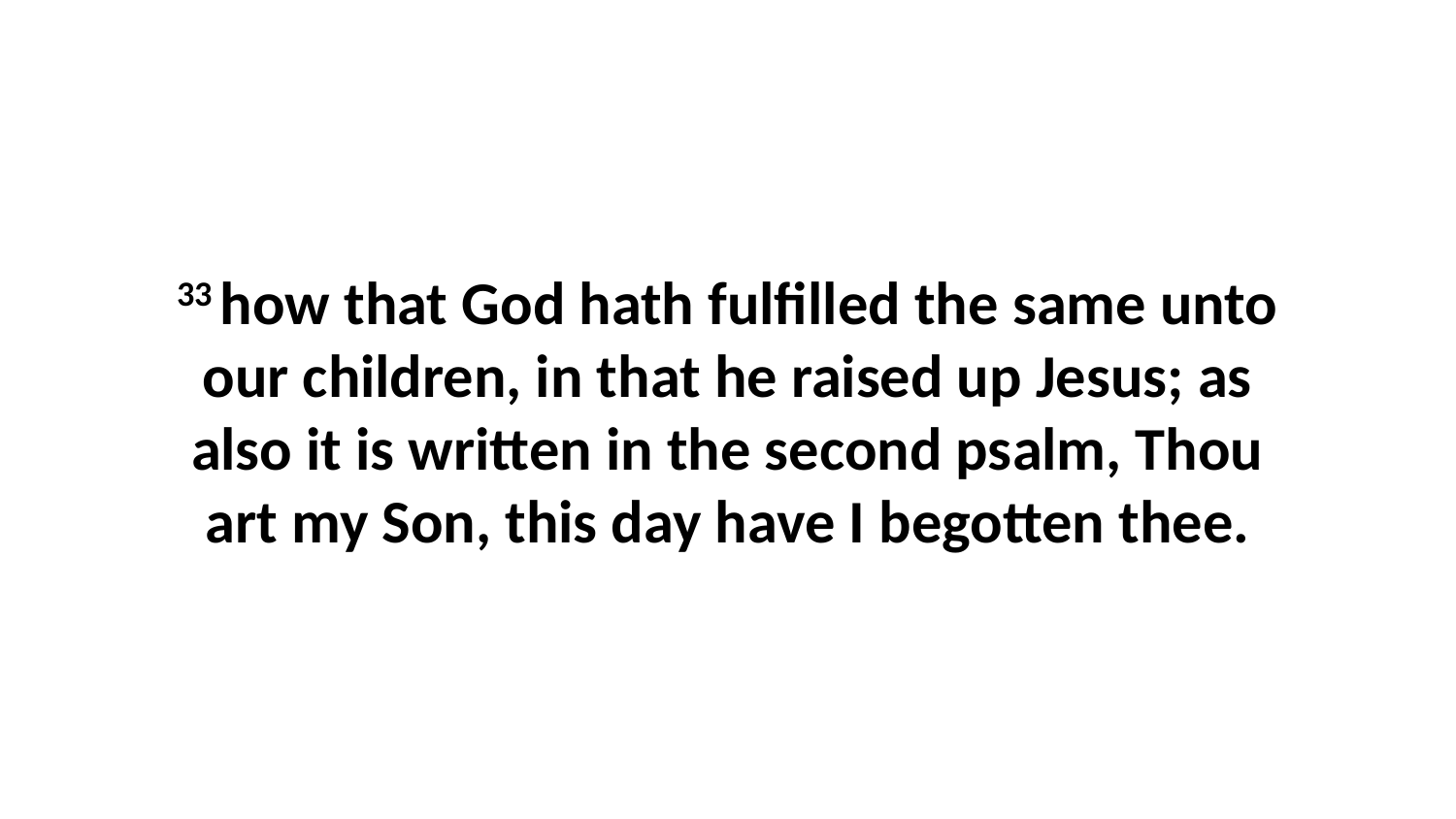

33 how that God hath fulfilled the same unto our children, in that he raised up Jesus; as also it is written in the second psalm, Thou art my Son, this day have I begotten thee.